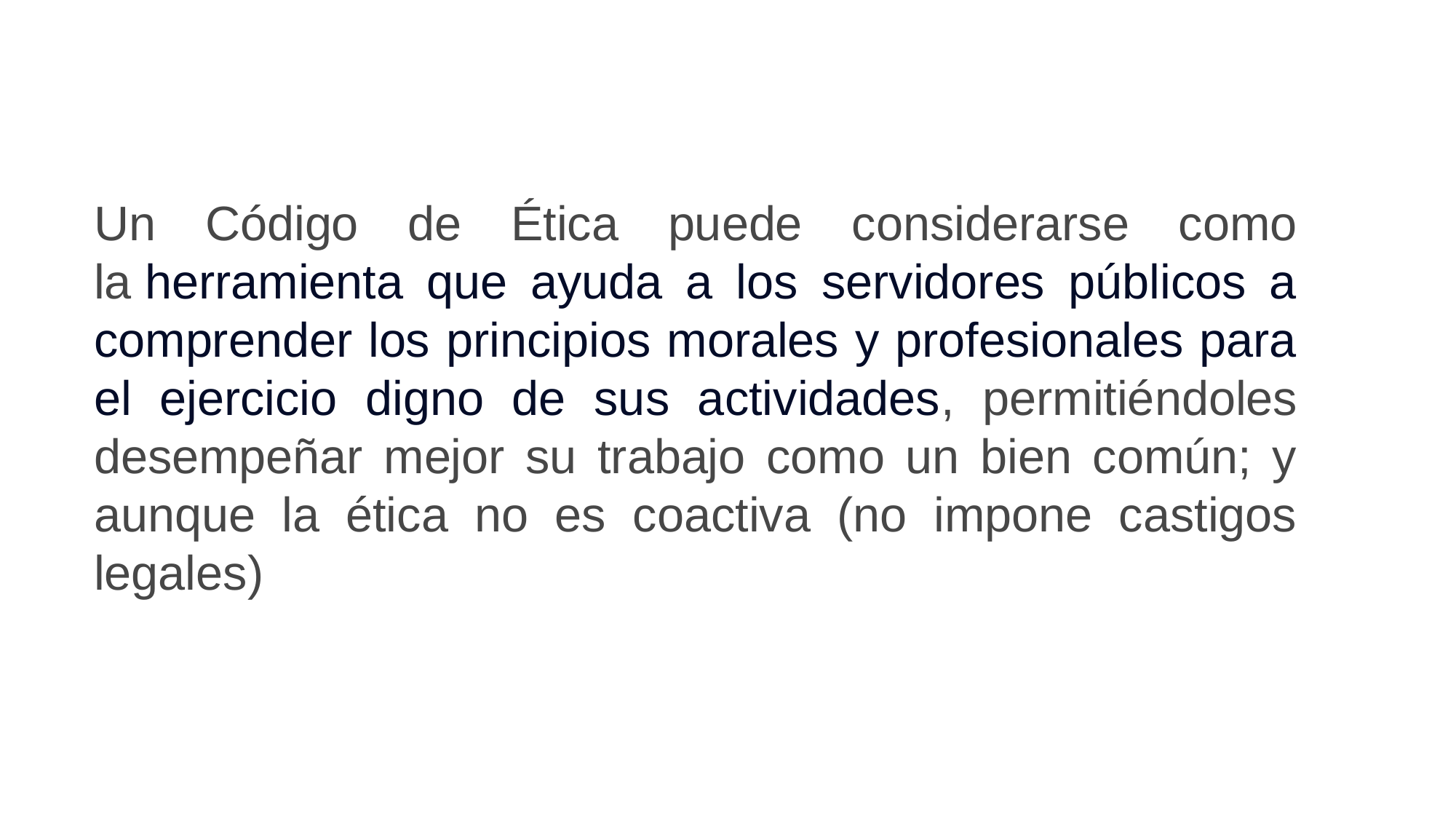

Un Código de Ética puede considerarse como la herramienta que ayuda a los servidores públicos a comprender los principios morales y profesionales para el ejercicio digno de sus actividades, permitiéndoles desempeñar mejor su trabajo como un bien común; y aunque la ética no es coactiva (no impone castigos legales)